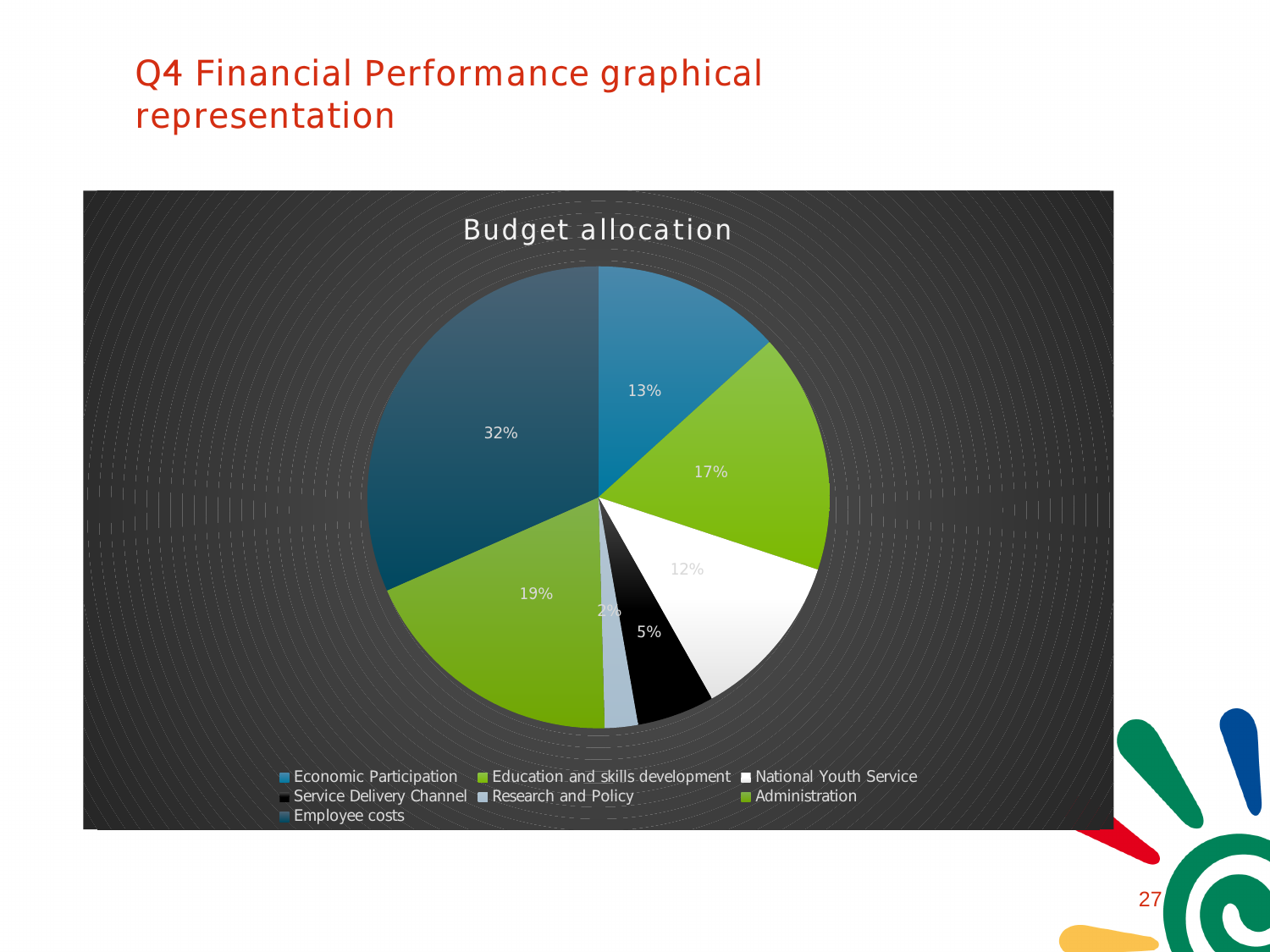

# Q4 Financial Performance graphical representation

[unsupported chart]

27